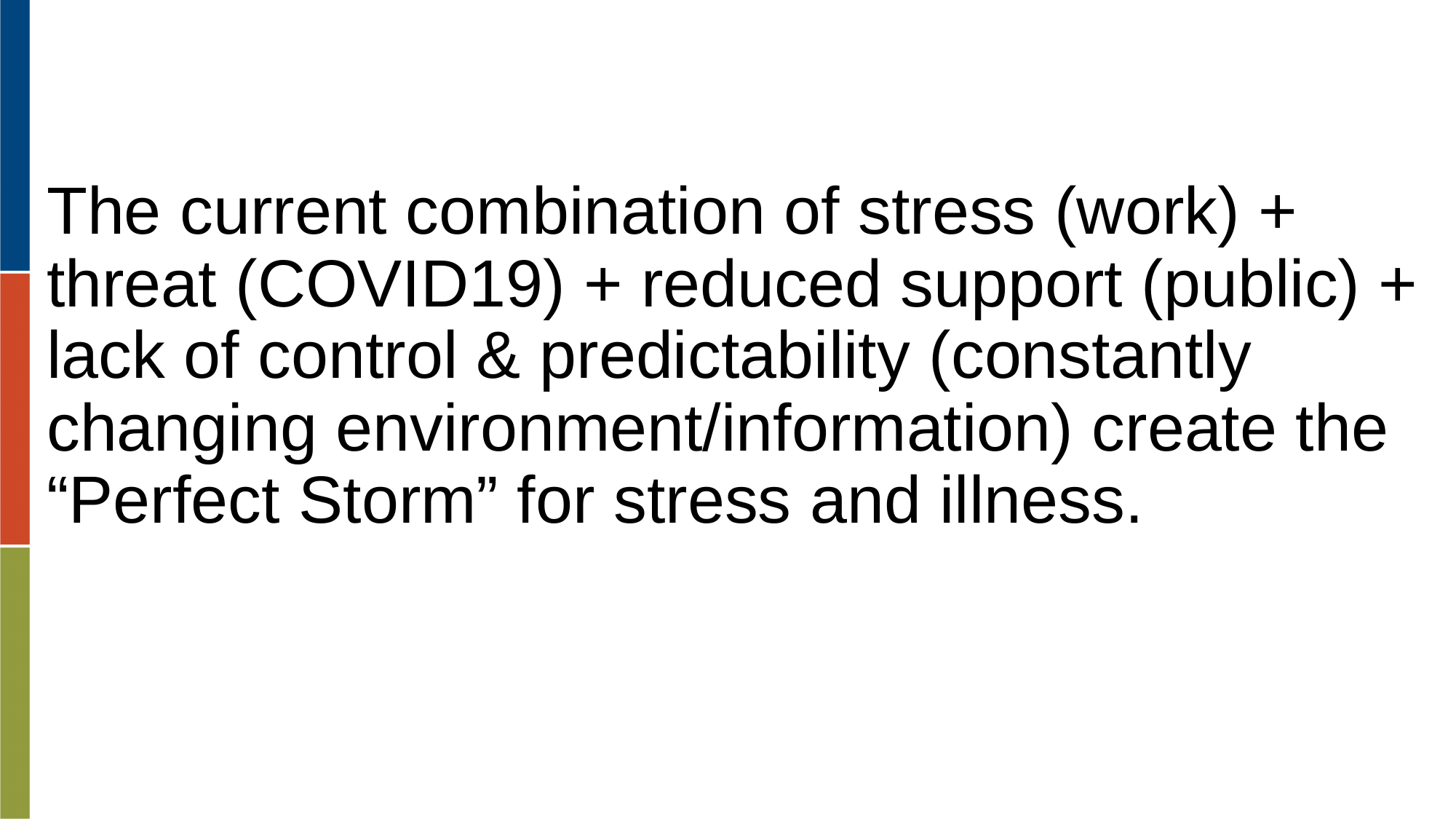

# The current combination of stress (work) + threat (COVID19) + reduced support (public) + lack of control & predictability (constantly changing environment/information) create the “Perfect Storm” for stress and illness.